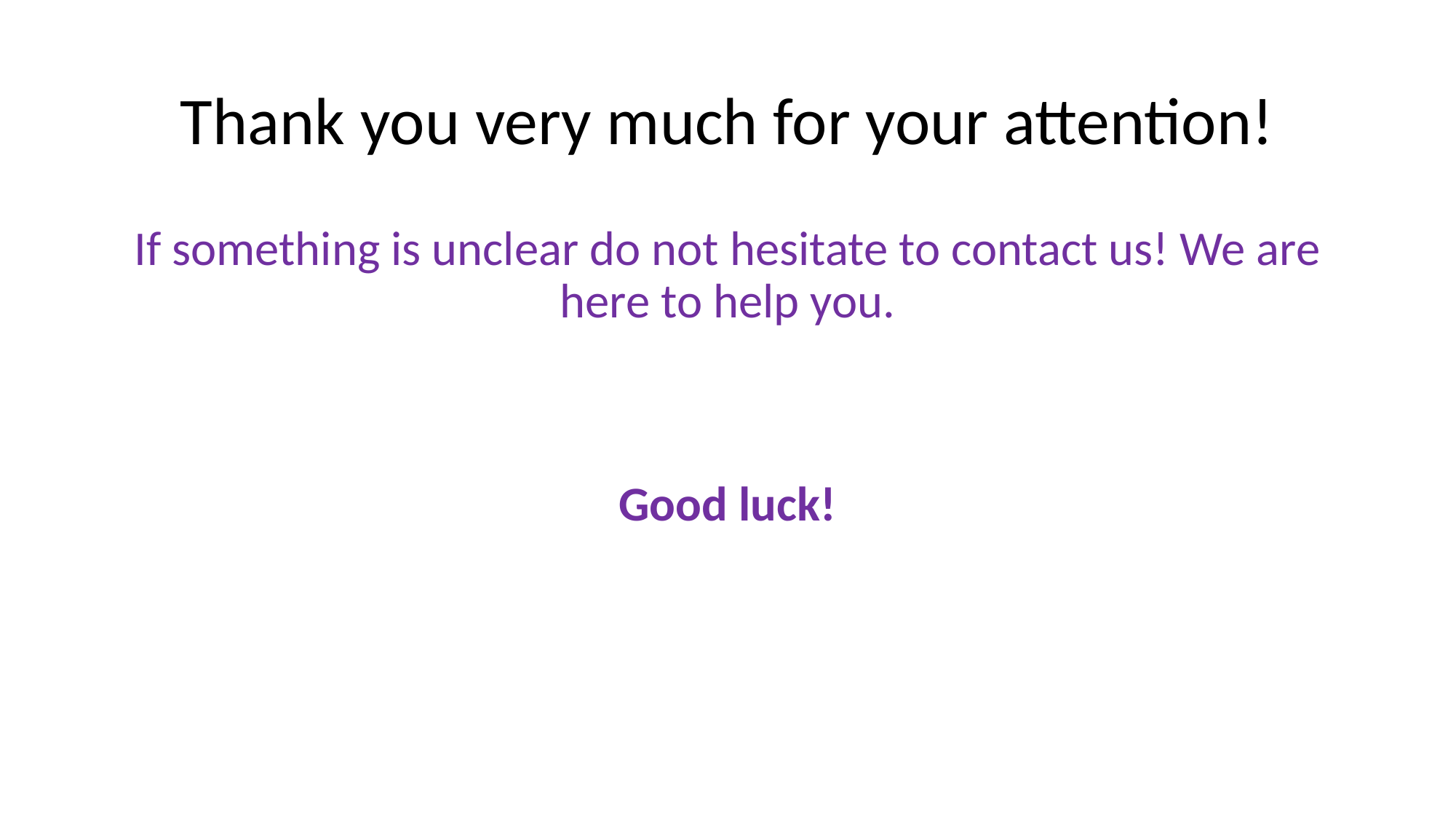

# Thank you very much for your attention!
If something is unclear do not hesitate to contact us! We are here to help you.

Good luck!